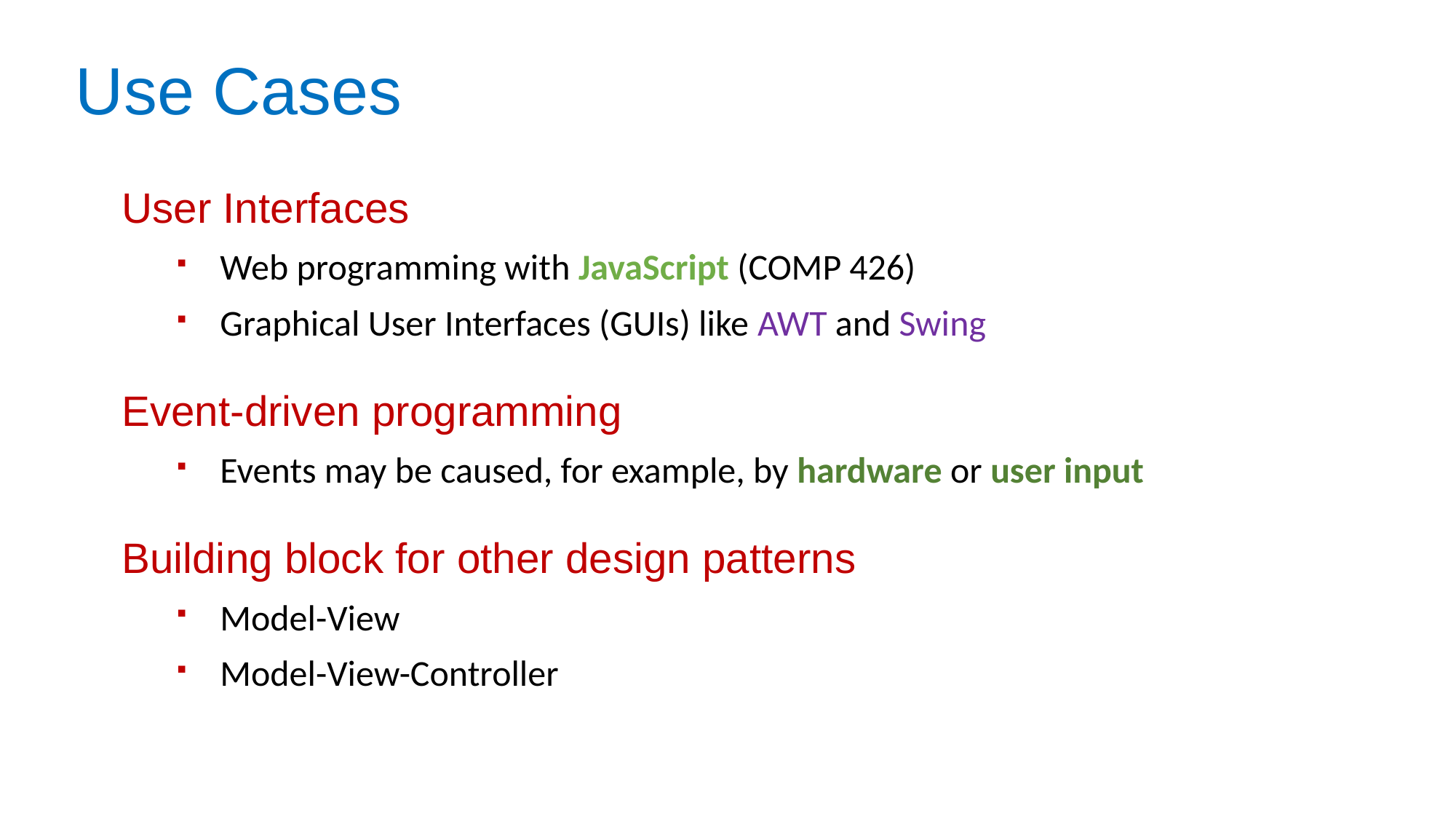

# Use Cases
User Interfaces
Web programming with JavaScript (COMP 426)
Graphical User Interfaces (GUIs) like AWT and Swing
Event-driven programming
Events may be caused, for example, by hardware or user input
Building block for other design patterns
Model-View
Model-View-Controller